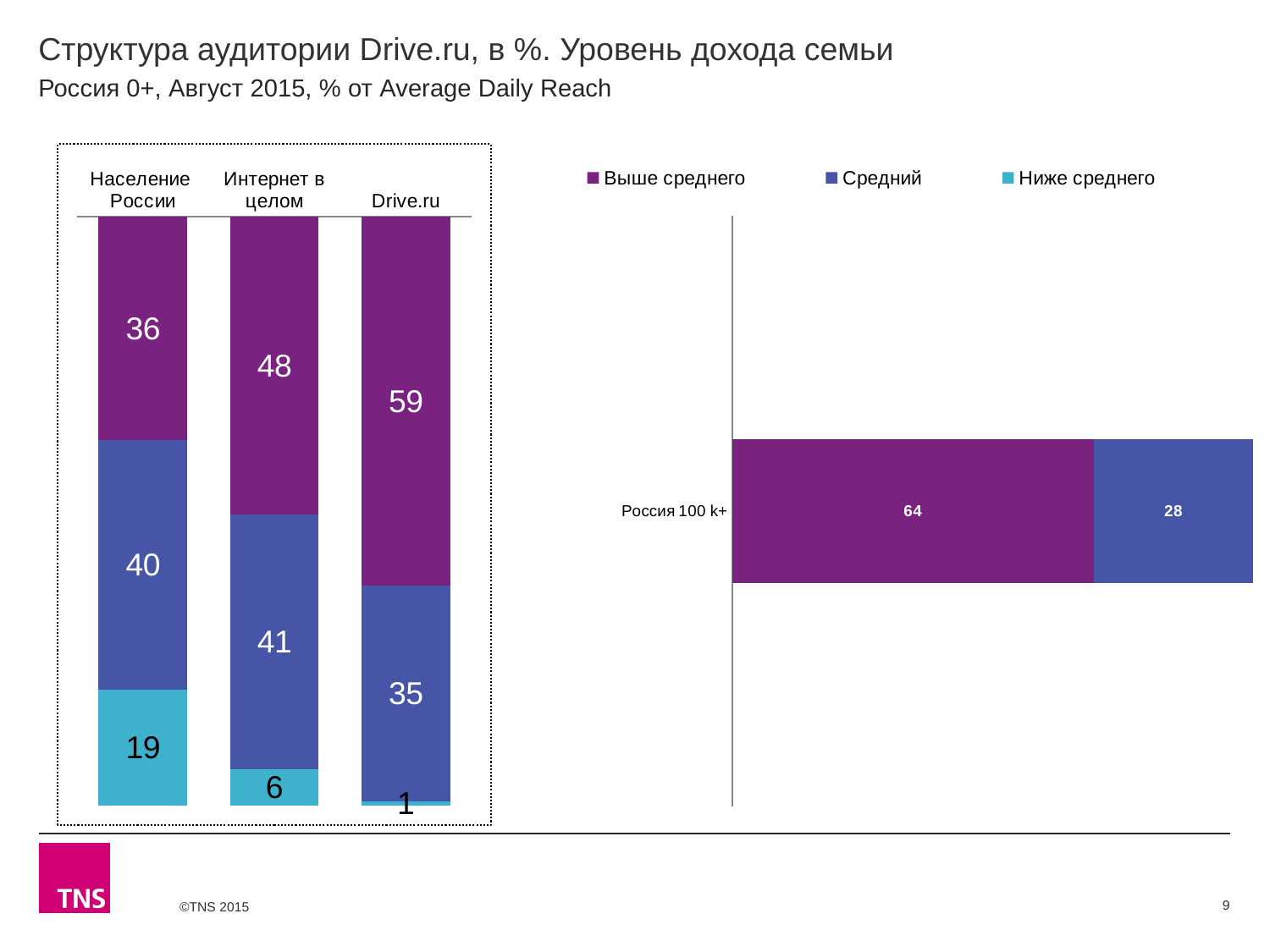

# Структура аудитории Drive.ru, в %. Уровень дохода семьи
Россия 0+, Август 2015, % от Average Daily Reach

### Chart

| Category | Выше среднего | Средний | Ниже среднего |
|---|---|---|---|
| Население  России | 35.9 | 40.3 | 18.6 |
| Интернет в целом | 47.6 | 40.8 | 5.8 |
| Drive.ru | 58.9 | 34.5 | 0.6 |

### Chart

| Category | Выше среднего | Средний | Ниже среднего |
|---|---|---|---|
| Россия 100 k+ | 64.1 | 28.3 | None |
9